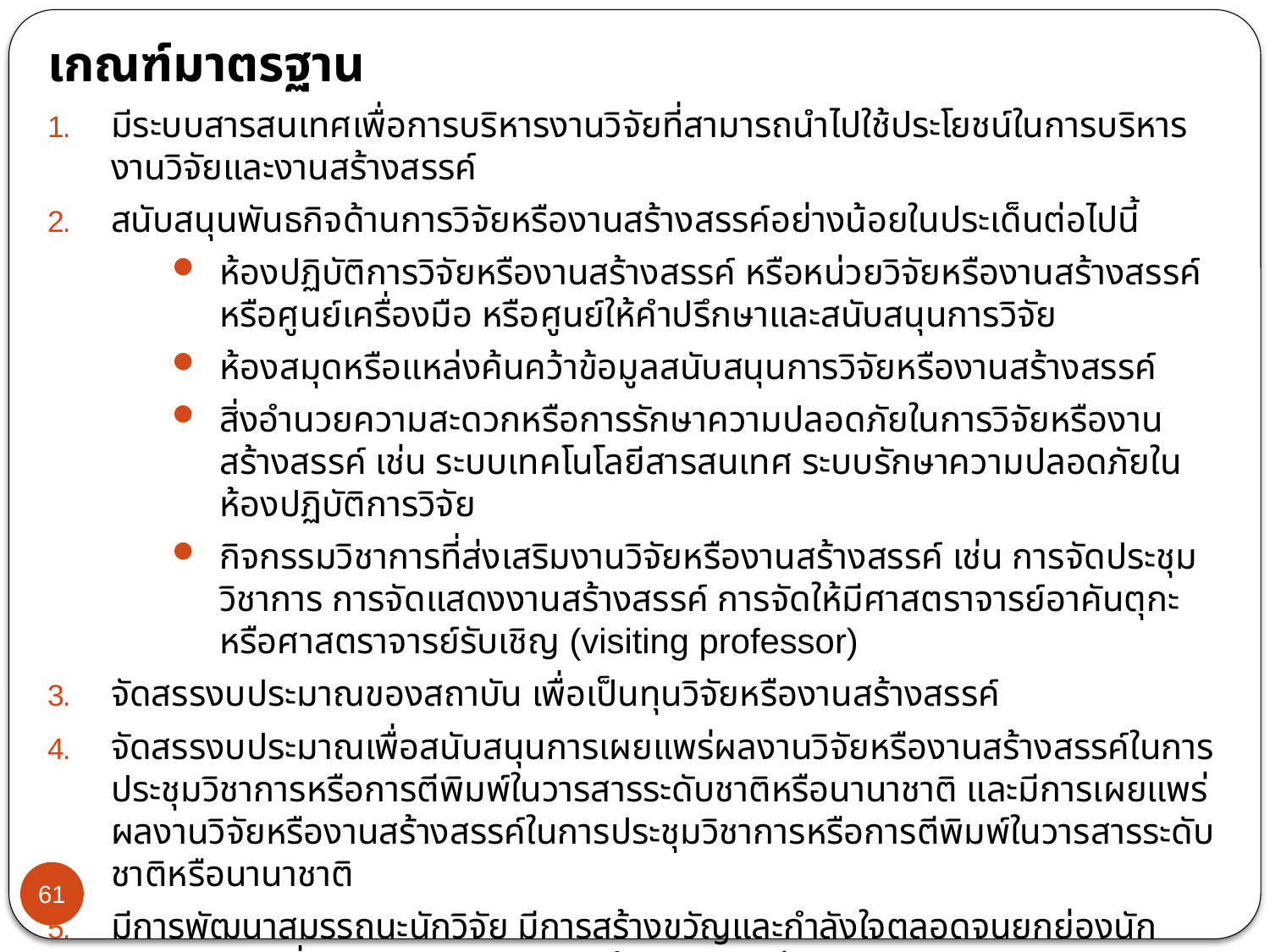

เกณฑ์มาตรฐาน
มีระบบสารสนเทศเพื่อการบริหารงานวิจัยที่สามารถนำไปใช้ประโยชน์ในการบริหารงานวิจัยและงานสร้างสรรค์
สนับสนุนพันธกิจด้านการวิจัยหรืองานสร้างสรรค์อย่างน้อยในประเด็นต่อไปนี้
ห้องปฏิบัติการวิจัยหรืองานสร้างสรรค์ หรือหน่วยวิจัยหรืองานสร้างสรรค์ หรือศูนย์เครื่องมือ หรือศูนย์ให้คำปรึกษาและสนับสนุนการวิจัย
ห้องสมุดหรือแหล่งค้นคว้าข้อมูลสนับสนุนการวิจัยหรืองานสร้างสรรค์
สิ่งอำนวยความสะดวกหรือการรักษาความปลอดภัยในการวิจัยหรืองานสร้างสรรค์ เช่น ระบบเทคโนโลยีสารสนเทศ ระบบรักษาความปลอดภัยในห้องปฏิบัติการวิจัย
กิจกรรมวิชาการที่ส่งเสริมงานวิจัยหรืองานสร้างสรรค์ เช่น การจัดประชุมวิชาการ การจัดแสดงงานสร้างสรรค์ การจัดให้มีศาสตราจารย์อาคันตุกะหรือศาสตราจารย์รับเชิญ (visiting professor)
จัดสรรงบประมาณของสถาบัน เพื่อเป็นทุนวิจัยหรืองานสร้างสรรค์
จัดสรรงบประมาณเพื่อสนับสนุนการเผยแพร่ผลงานวิจัยหรืองานสร้างสรรค์ในการประชุมวิชาการหรือการตีพิมพ์ในวารสารระดับชาติหรือนานาชาติ และมีการเผยแพร่ผลงานวิจัยหรืองานสร้างสรรค์ในการประชุมวิชาการหรือการตีพิมพ์ในวารสารระดับชาติหรือนานาชาติ
มีการพัฒนาสมรรถนะนักวิจัย มีการสร้างขวัญและกำลังใจตลอดจนยกย่องนักวิจัย/อาจารย์ที่มีผลงานวิจัยและงานสร้างสรรค์ดีเด่น
มีระบบและกลไกเพื่อช่วยในการคุ้มครองสิทธิ์ของงานวิจัยหรืองานสร้างสรรค์ที่นำไปใช้ประโยชน์และดำเนินการตามระบบที่กำหนด

61